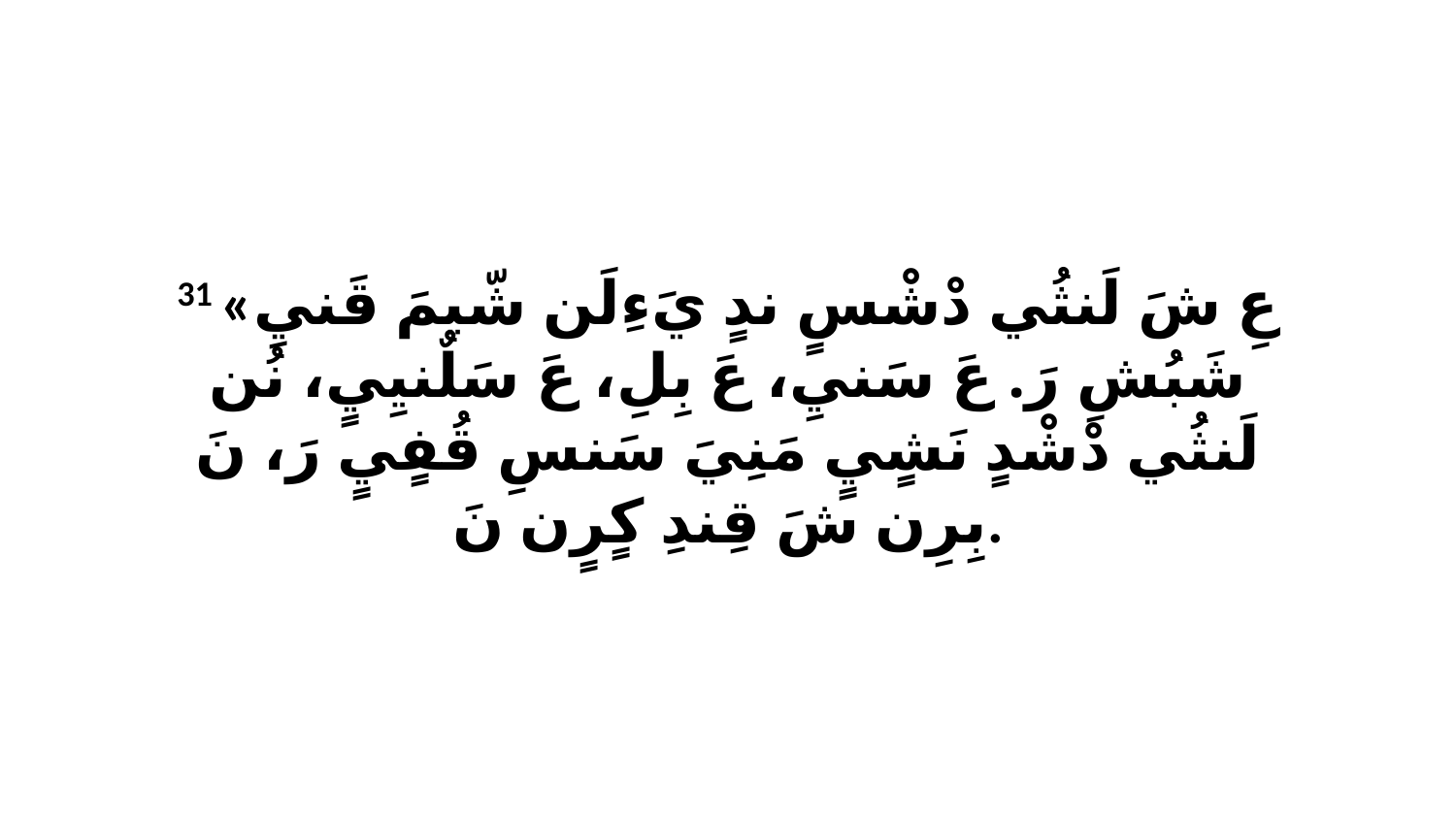

31 «عِ شَ لَنثُي دْشْسٍ ندٍ يَءِلَن شّيمَ قَنيِ شَبُشِ رَ. عَ سَنيِ، عَ بِلِ، عَ سَلٌنيِيٍ، نُن لَنثُي دْشْدٍ نَشٍيٍ مَنِيَ سَنسِ قُفٍيٍ رَ، نَ بِرِن شَ قِندِ كٍرٍن نَ.